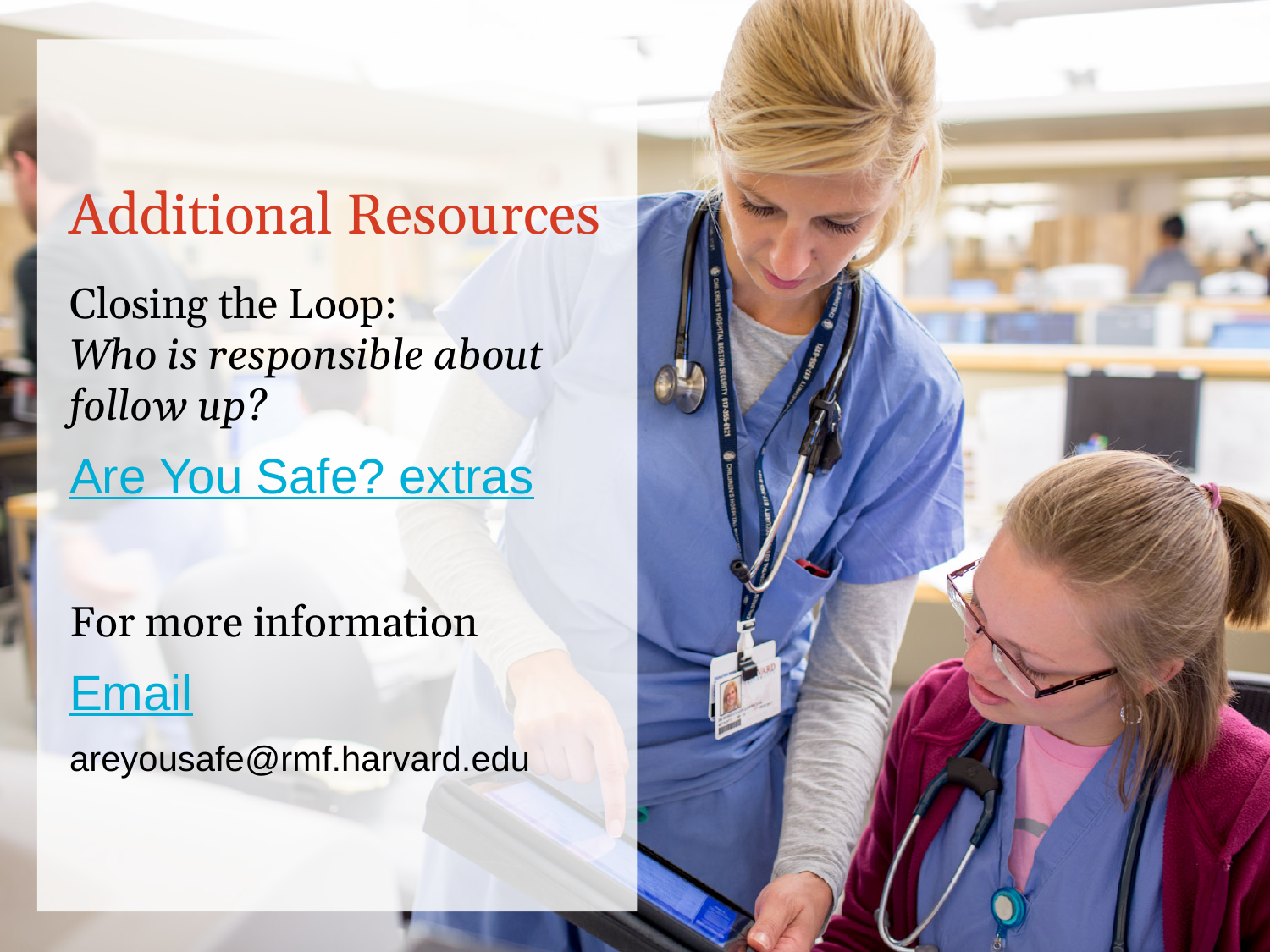

# Additional Resources
Closing the Loop:
Who is responsible about follow up?
Are You Safe? extras

For more information
Email
areyousafe@rmf.harvard.edu